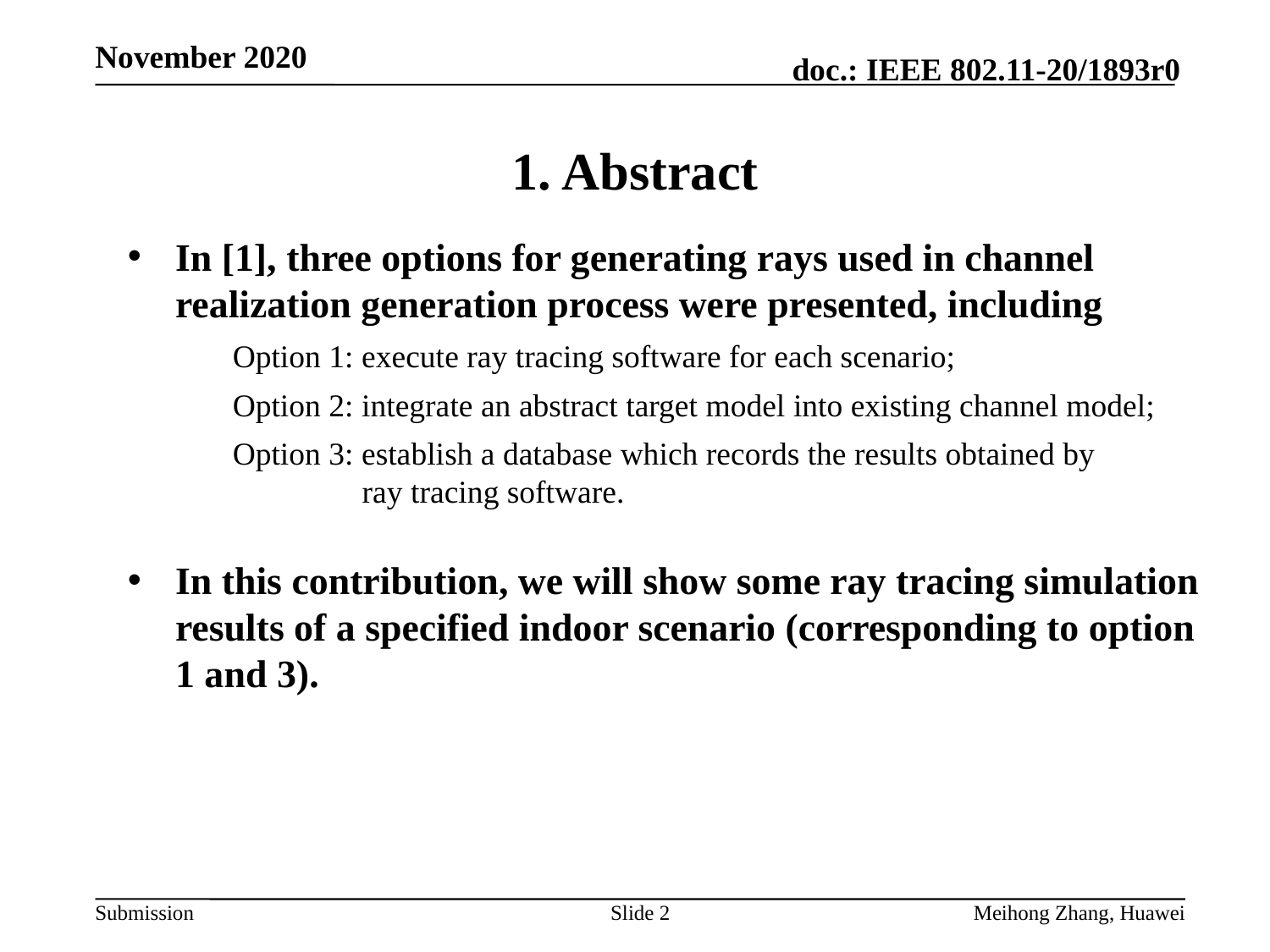

# 1. Abstract
In [1], three options for generating rays used in channel realization generation process were presented, including
Option 1: execute ray tracing software for each scenario;
Option 2: integrate an abstract target model into existing channel model;
Option 3: establish a database which records the results obtained by
                      ray tracing software.

In this contribution, we will show some ray tracing simulation results of a specified indoor scenario (corresponding to option 1 and 3).
Slide 2